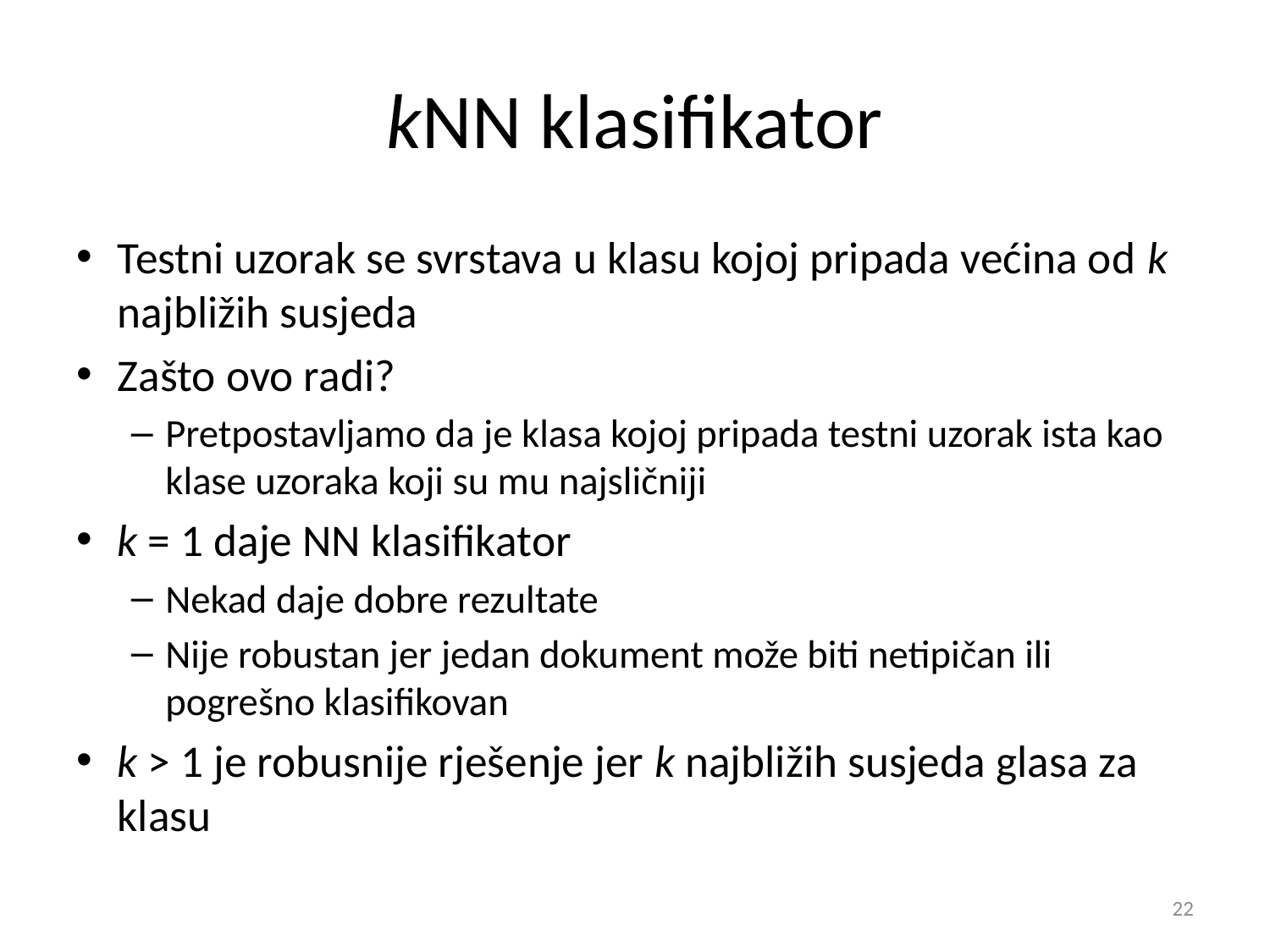

# kNN klasifikator
Testni uzorak se svrstava u klasu kojoj pripada većina od k najbližih susjeda
Zašto ovo radi?
Pretpostavljamo da je klasa kojoj pripada testni uzorak ista kao klase uzoraka koji su mu najsličniji
k = 1 daje NN klasifikator
Nekad daje dobre rezultate
Nije robustan jer jedan dokument može biti netipičan ili pogrešno klasifikovan
k > 1 je robusnije rješenje jer k najbližih susjeda glasa za klasu
22